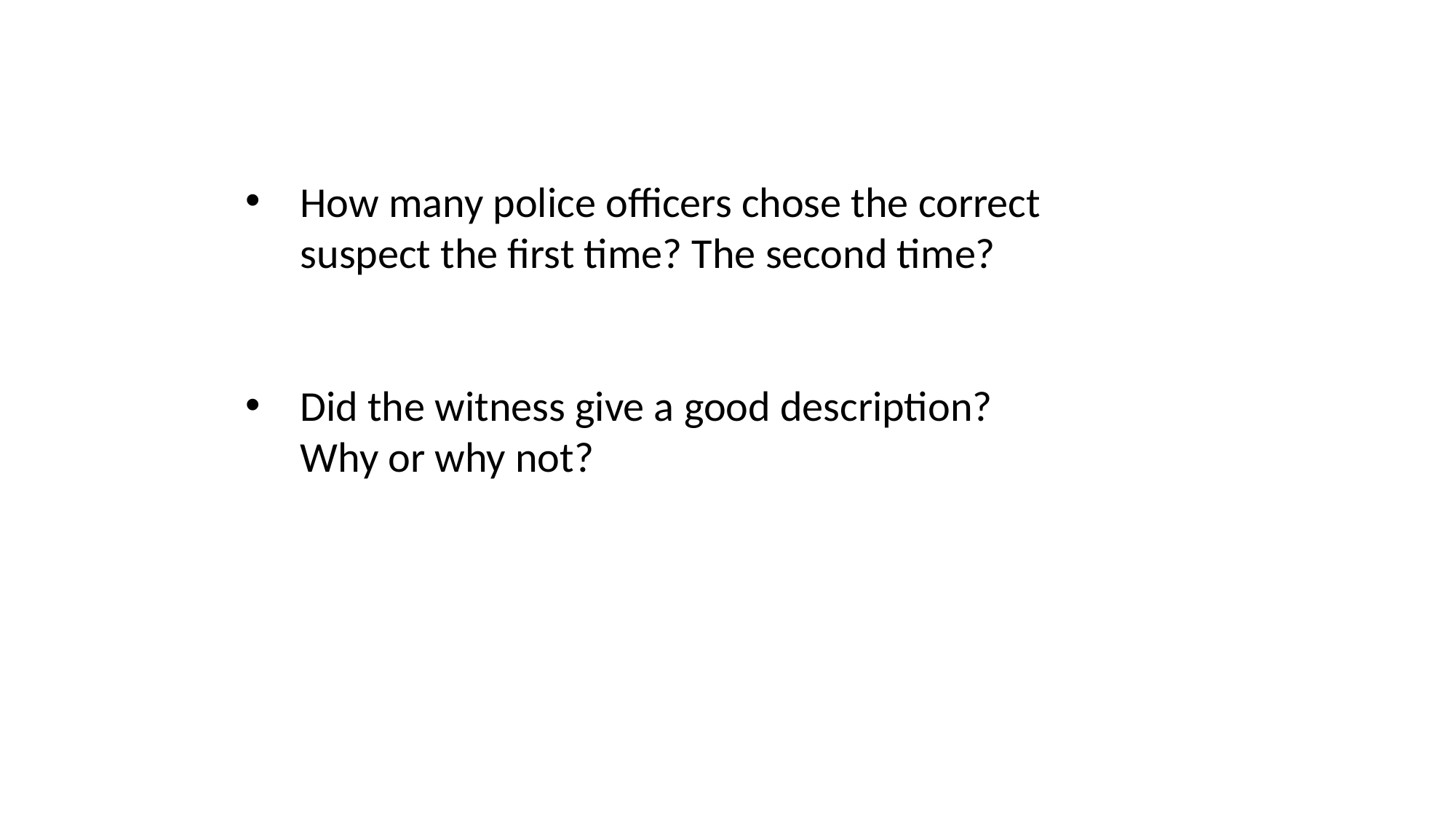

How many police officers chose the correct suspect the first time? The second time?

Did the witness give a good description?  Why or why not?